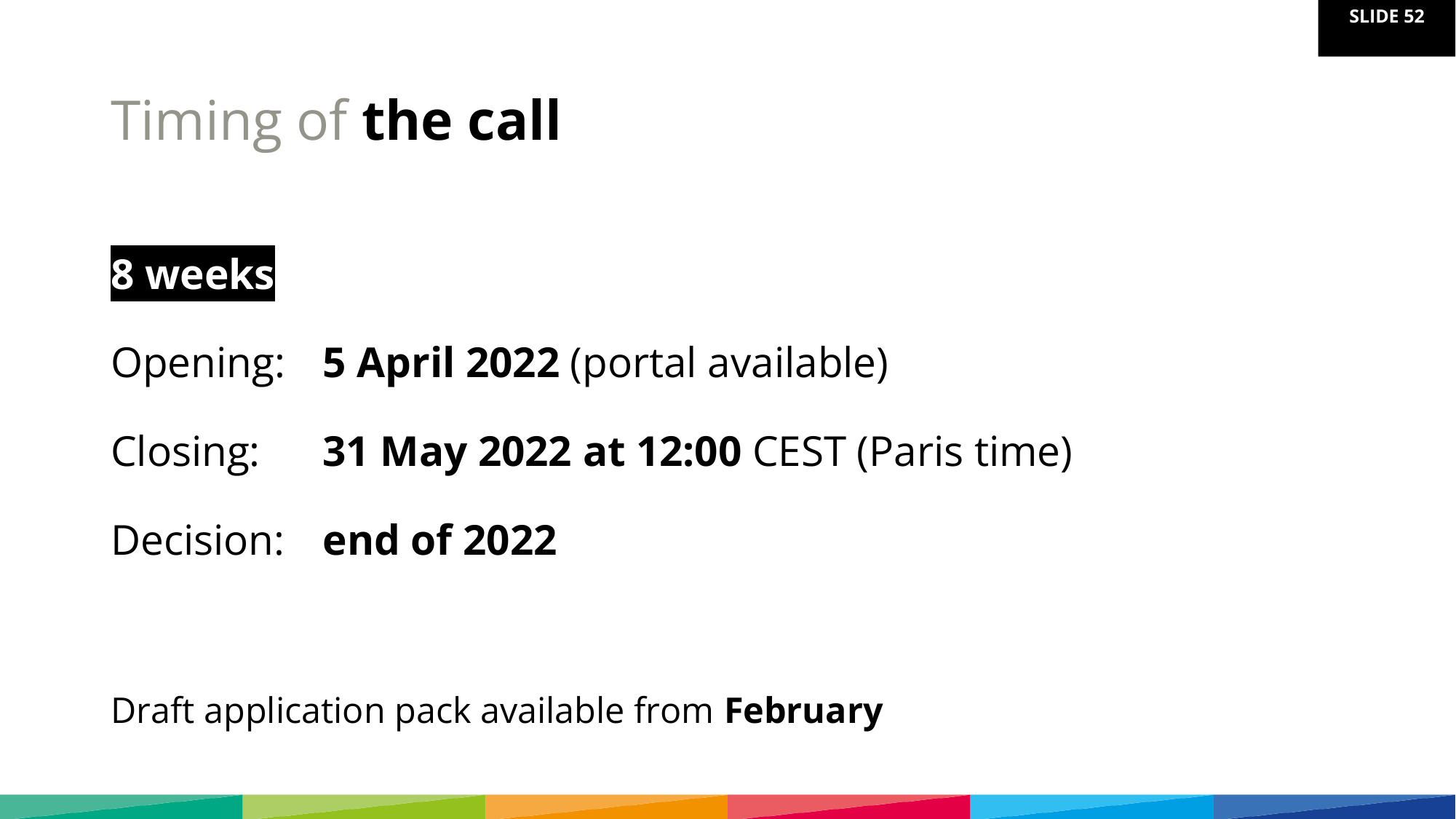

# Timing of the call
8 weeks
Opening:	5 April 2022 (portal available)
Closing: 	31 May 2022 at 12:00 CEST (Paris time)
Decision: 	end of 2022

Draft application pack available from February